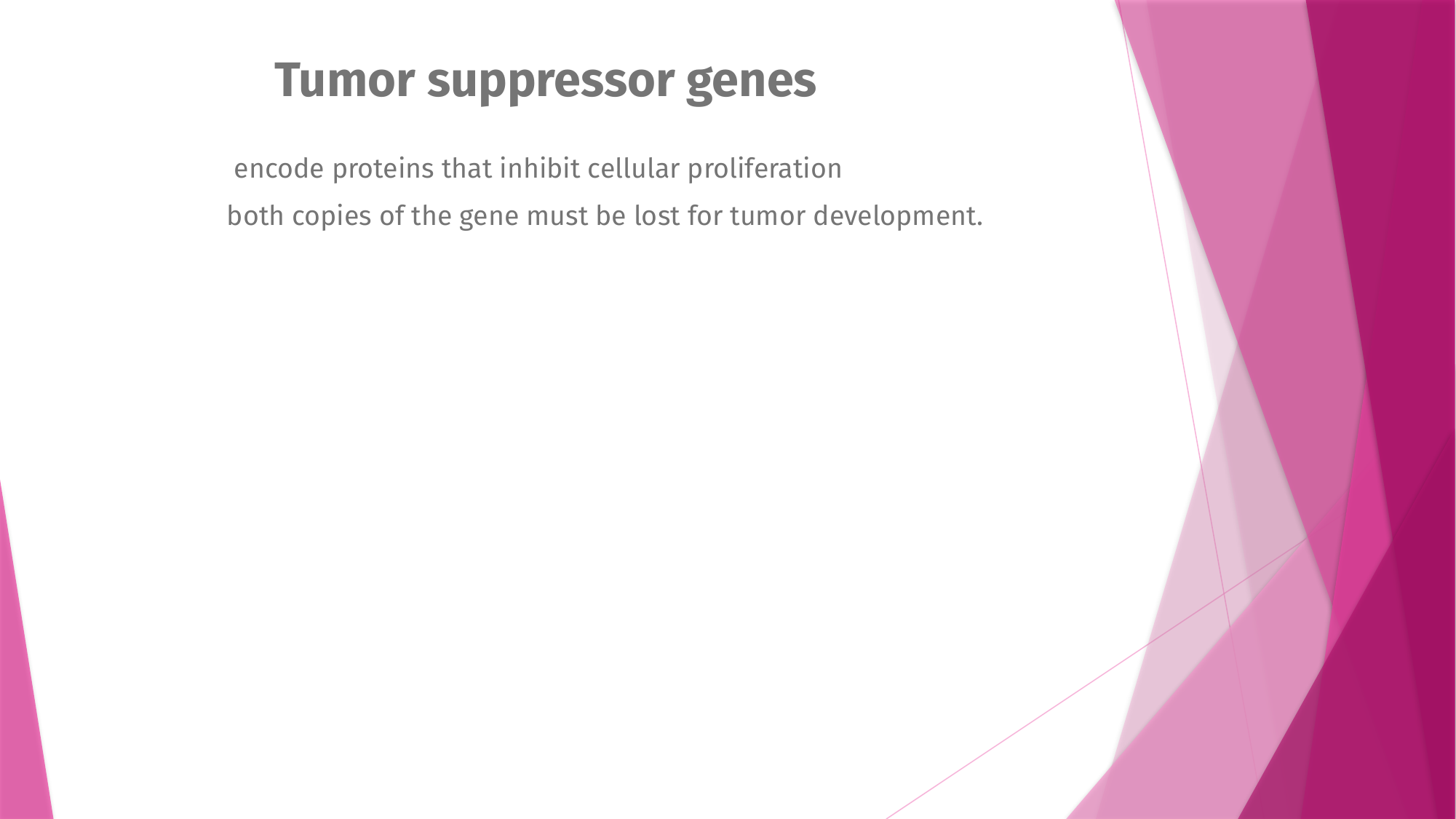

# Tumor suppressor genes
 encode proteins that inhibit cellular proliferation
both copies of the gene must be lost for tumor development.